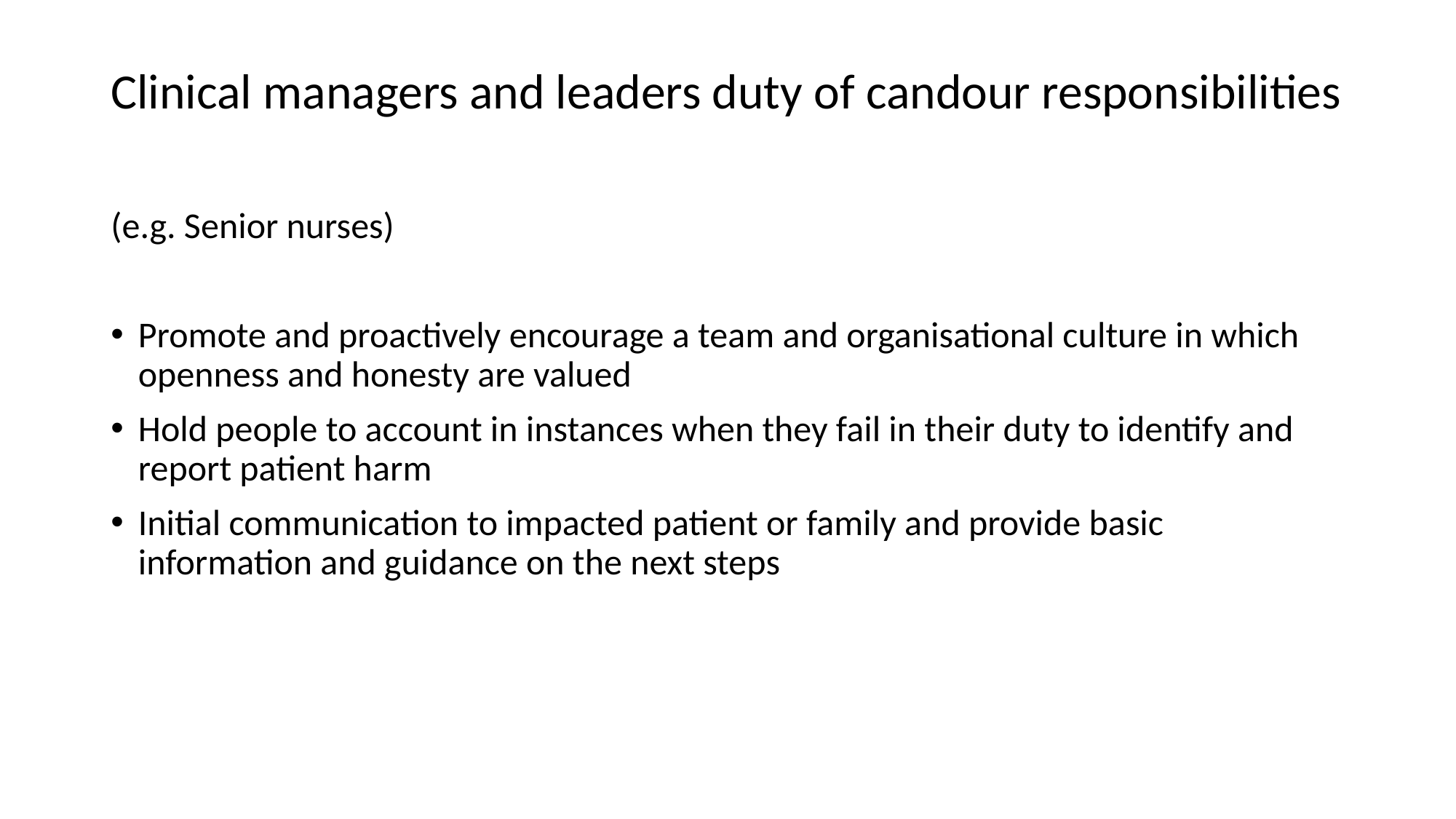

# Clinical managers and leaders duty of candour responsibilities
(e.g. Senior nurses)

Promote and proactively encourage a team and organisational culture in which openness and honesty are valued
Hold people to account in instances when they fail in their duty to identify and report patient harm
Initial communication to impacted patient or family and provide basic information and guidance on the next steps